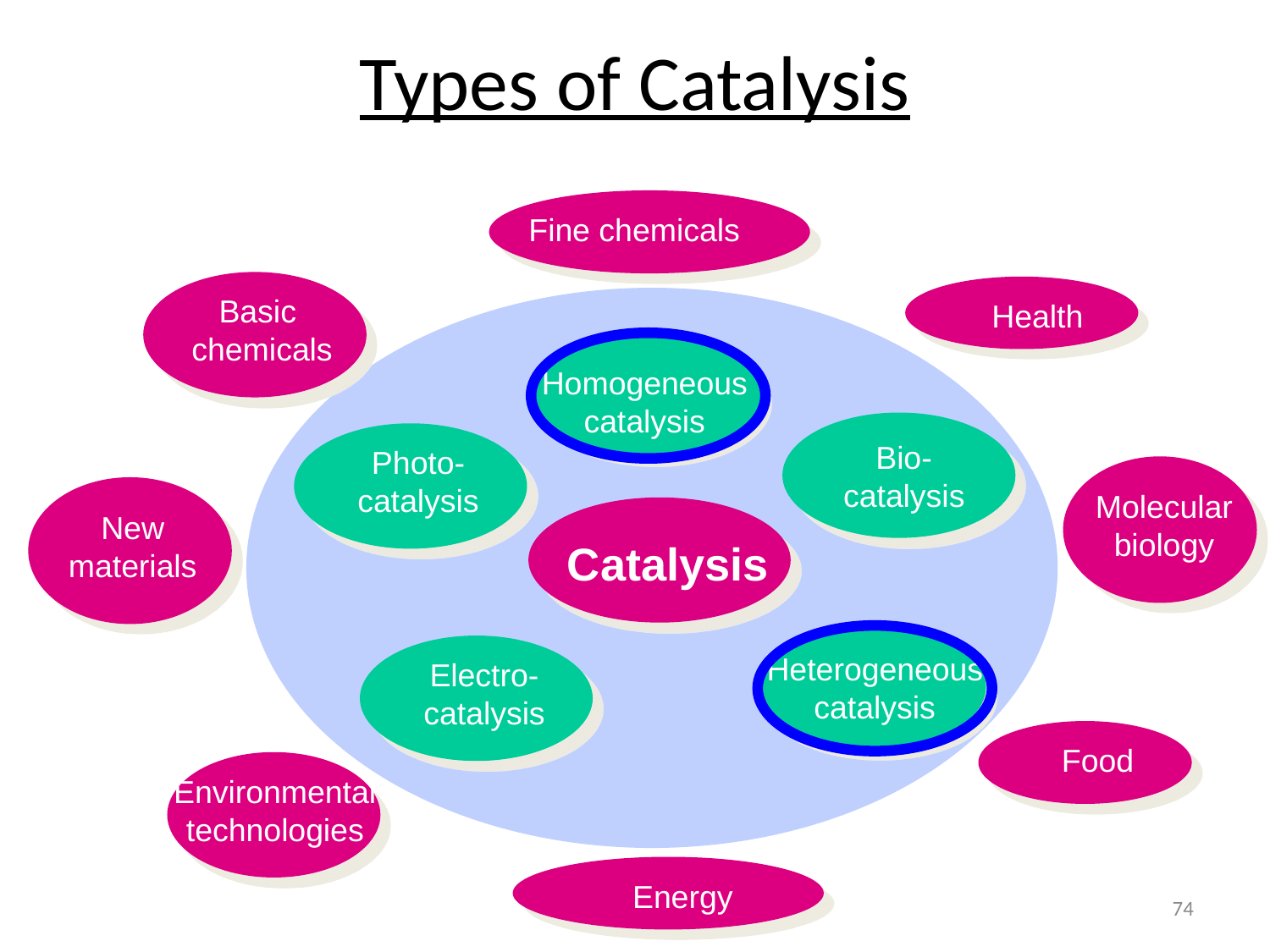

Types of Catalysis

Fine chemicals

Basic
chemicals

      Health

Homogeneous
catalysis

Bio-
catalysis

Photo-
catalysis

Molecular
biology

New
materials

Catalysis

Heterogeneous
catalysis

Electro-
catalysis

     Food

Environmental
technologies

        Energy
74